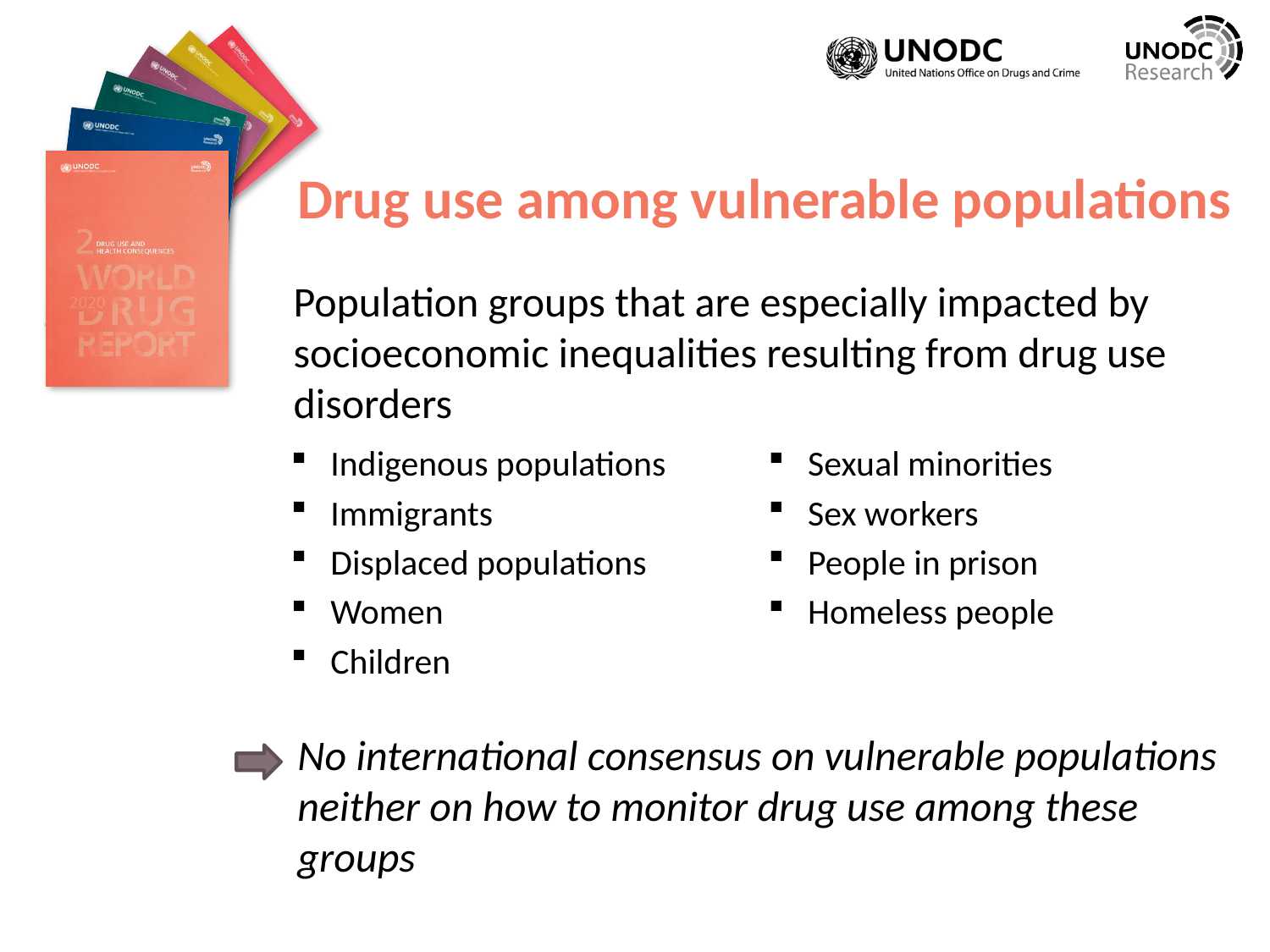

#
Drug use among vulnerable populations
Population groups that are especially impacted by socioeconomic inequalities resulting from drug use disorders
Indigenous populations
Immigrants
Displaced populations
Women
Children
Sexual minorities
Sex workers
People in prison
Homeless people
No international consensus on vulnerable populations neither on how to monitor drug use among these groups